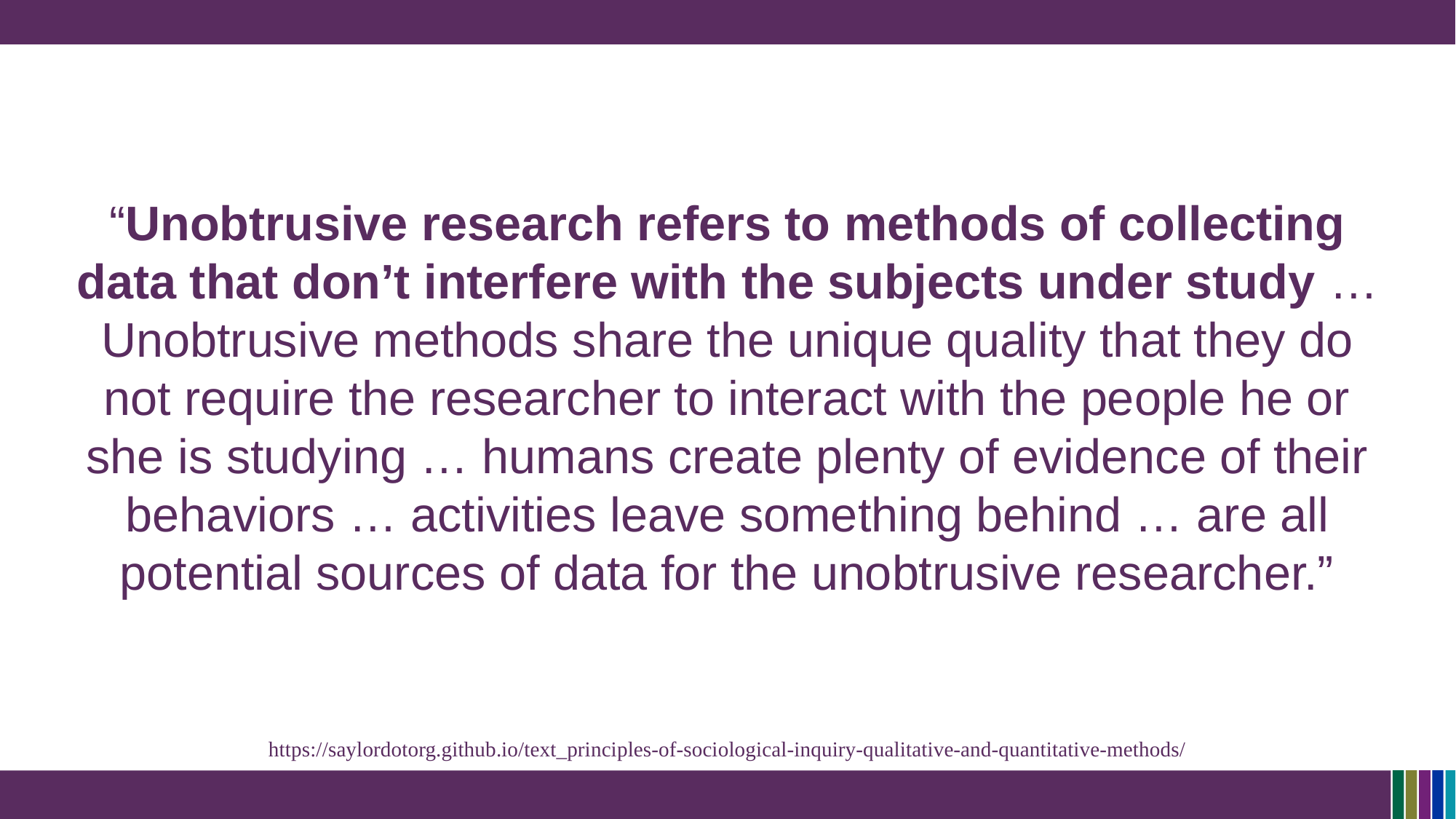

# Unobtrusive Research Methods
“Unobtrusive research refers to methods of collecting data that don’t interfere with the subjects under study … Unobtrusive methods share the unique quality that they do not require the researcher to interact with the people he or she is studying … humans create plenty of evidence of their behaviors … activities leave something behind … are all potential sources of data for the unobtrusive researcher.”
https://saylordotorg.github.io/text_principles-of-sociological-inquiry-qualitative-and-quantitative-methods/